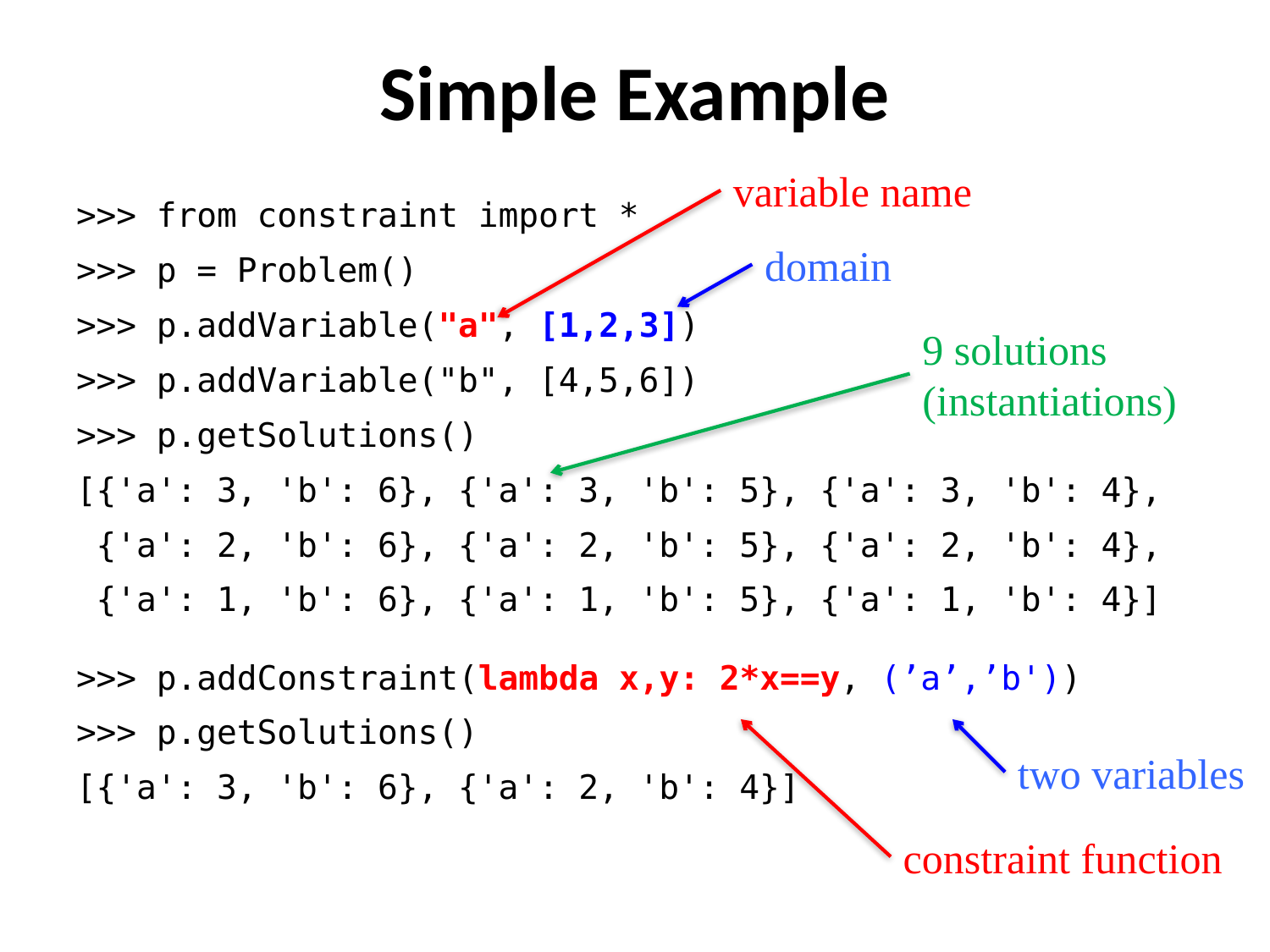

# Simple Example
variable name
>>> from constraint import *
>>> p = Problem()
>>> p.addVariable("a", [1,2,3])
>>> p.addVariable("b", [4,5,6])
>>> p.getSolutions()
[{'a': 3, 'b': 6}, {'a': 3, 'b': 5}, {'a': 3, 'b': 4},
 {'a': 2, 'b': 6}, {'a': 2, 'b': 5}, {'a': 2, 'b': 4},
 {'a': 1, 'b': 6}, {'a': 1, 'b': 5}, {'a': 1, 'b': 4}]

>>> p.addConstraint(lambda x,y: 2*x==y, (’a’,’b'))
>>> p.getSolutions()
[{'a': 3, 'b': 6}, {'a': 2, 'b': 4}]

domain
9 solutions (instantiations)
two variables
constraint function